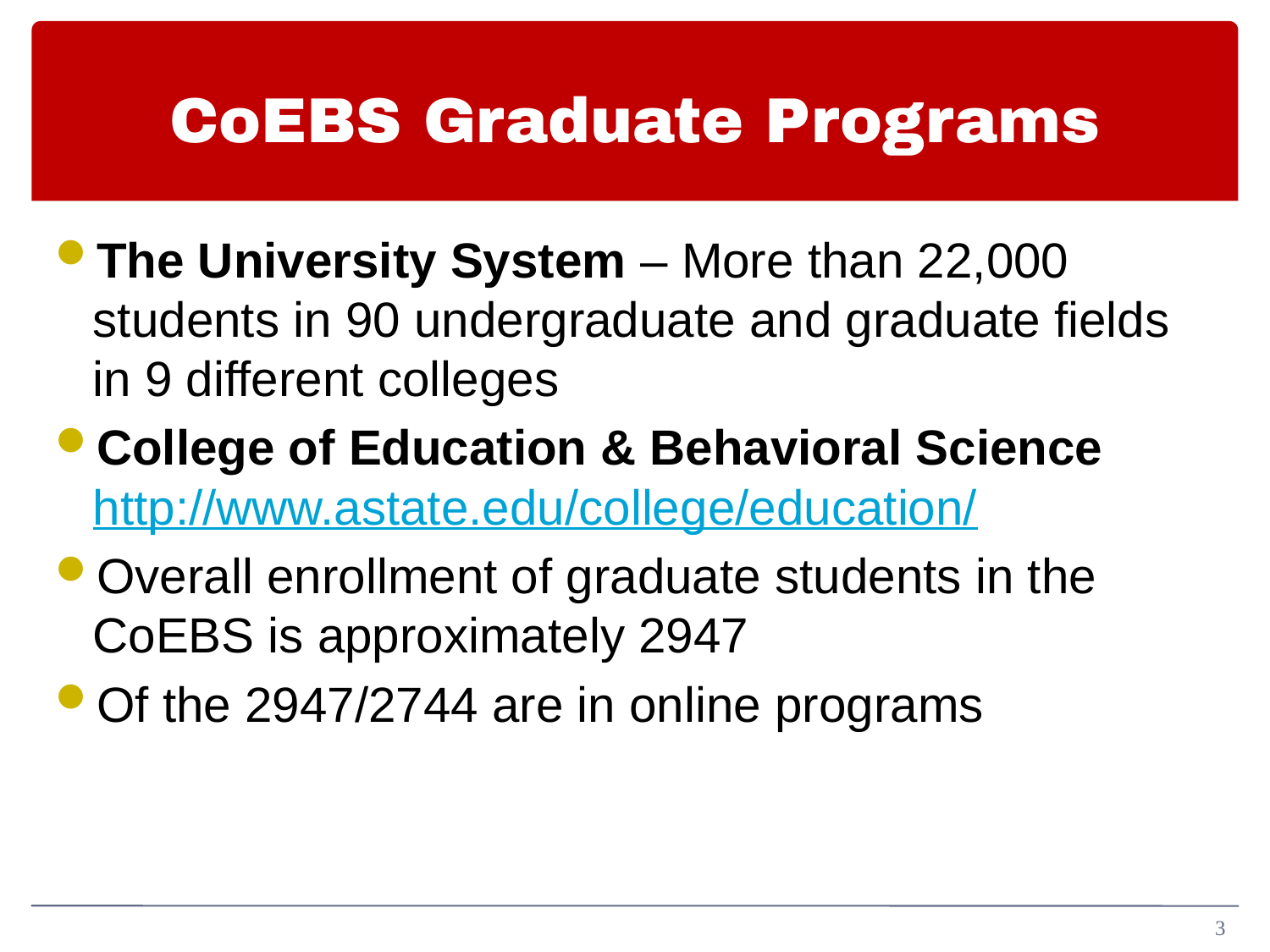

CoEBS Graduate Programs
The University System – More than 22,000 students in 90 undergraduate and graduate fields in 9 different colleges
College of Education & Behavioral Science http://www.astate.edu/college/education/
Overall enrollment of graduate students in the CoEBS is approximately 2947
Of the 2947/2744 are in online programs

3